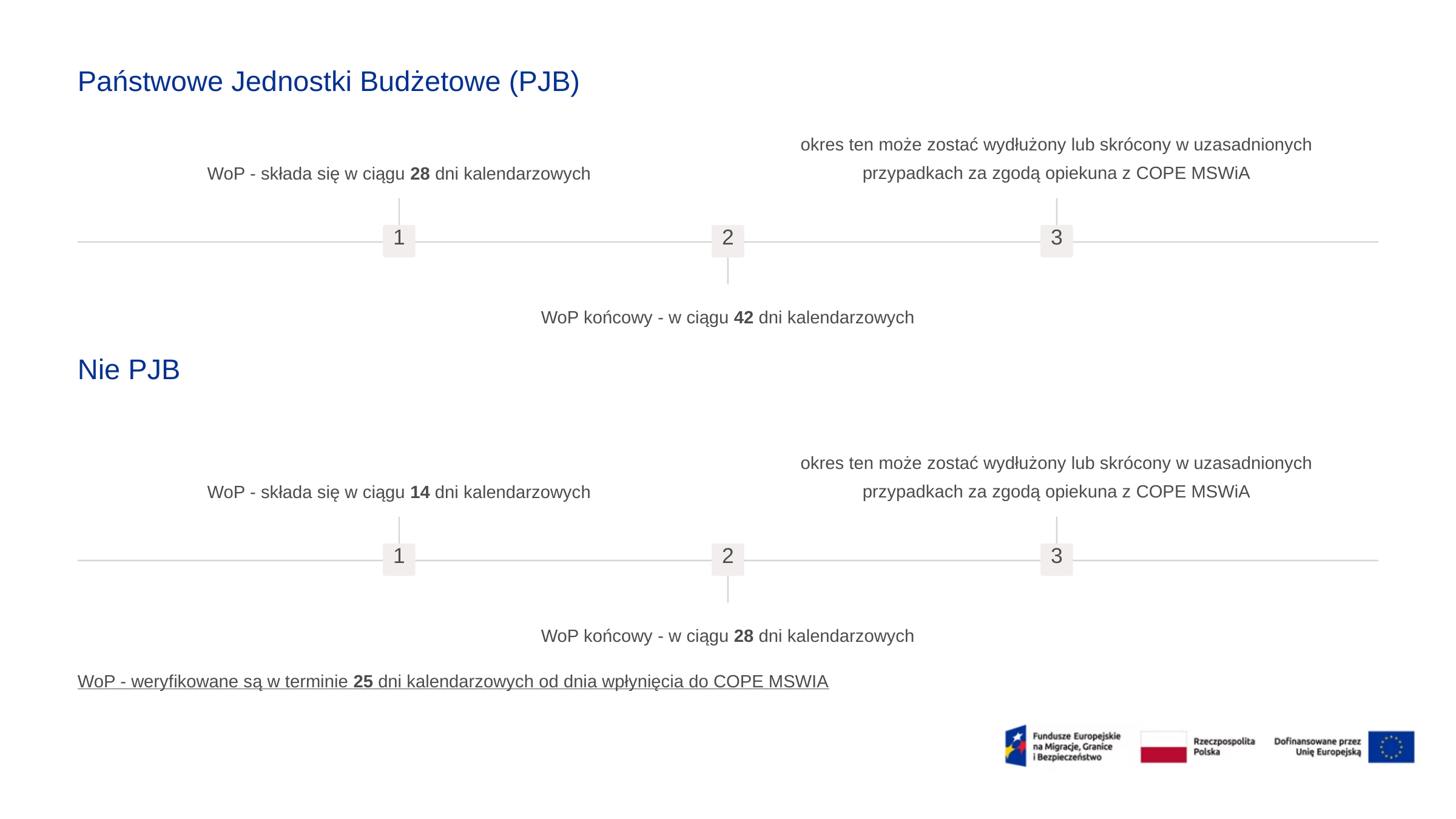

Państwowe Jednostki Budżetowe (PJB)
okres ten może zostać wydłużony lub skrócony w uzasadnionych przypadkach za zgodą opiekuna z COPE MSWiA
WoP - składa się w ciągu 28 dni kalendarzowych

1
2
3

WoP końcowy - w ciągu 42 dni kalendarzowych
Nie PJB

okres ten może zostać wydłużony lub skrócony w uzasadnionych przypadkach za zgodą opiekuna z COPE MSWiA
WoP - składa się w ciągu 14 dni kalendarzowych

1
2
3

WoP końcowy - w ciągu 28 dni kalendarzowych
WoP - weryfikowane są w terminie 25 dni kalendarzowych od dnia wpłynięcia do COPE MSWIA